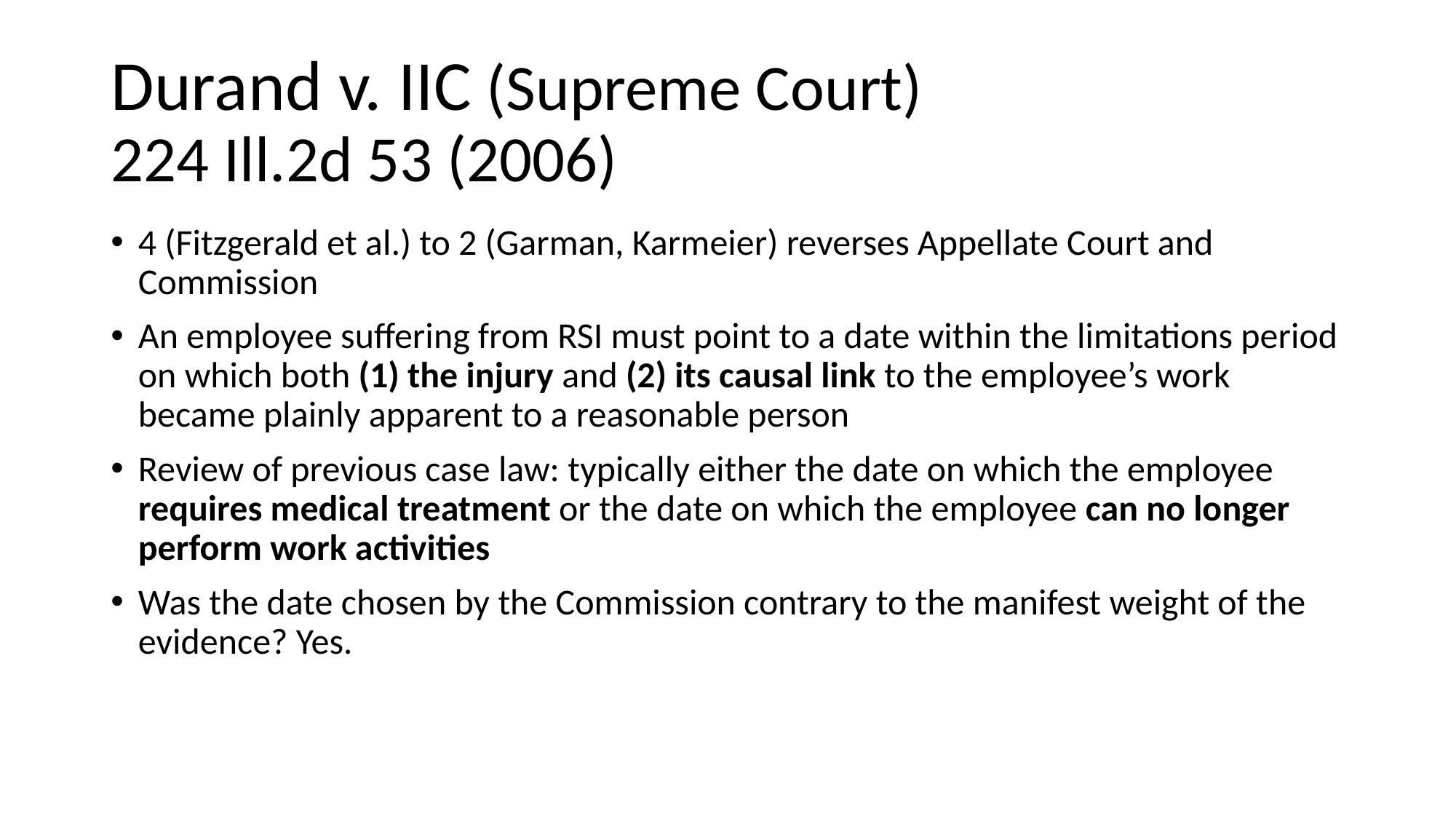

# Durand v. IIC (Supreme Court) 224 Ill.2d 53 (2006)
4 (Fitzgerald et al.) to 2 (Garman, Karmeier) reverses Appellate Court and Commission
An employee suffering from RSI must point to a date within the limitations period on which both (1) the injury and (2) its causal link to the employee’s work became plainly apparent to a reasonable person
Review of previous case law: typically either the date on which the employee requires medical treatment or the date on which the employee can no longer perform work activities
Was the date chosen by the Commission contrary to the manifest weight of the evidence? Yes.